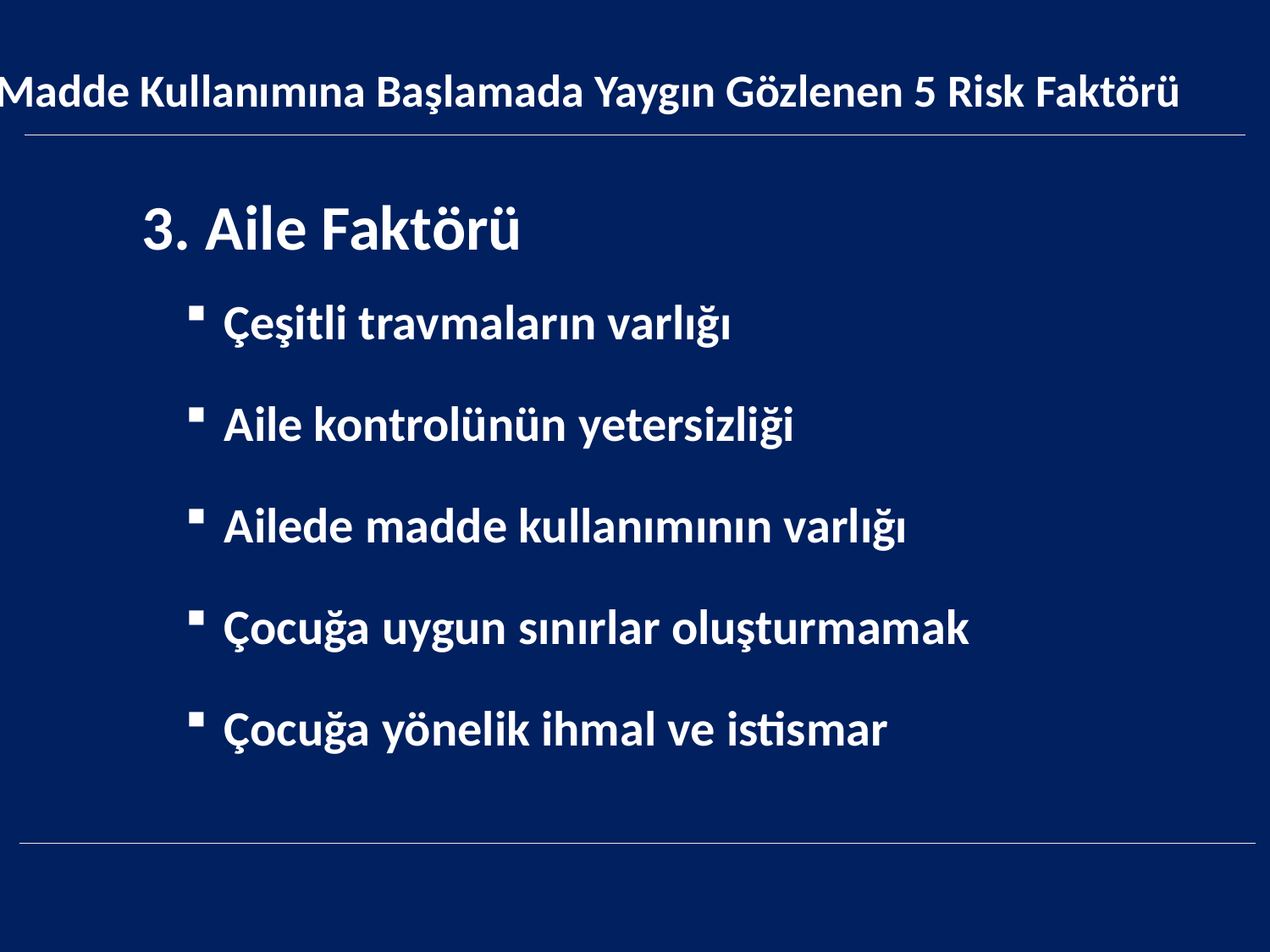

Madde Kullanımına Başlamada Yaygın Gözlenen 5 Risk Faktörü
# 3. Aile Faktörü
Çeşitli travmaların varlığı
Aile kontrolünün yetersizliği
Ailede madde kullanımının varlığı
Çocuğa uygun sınırlar oluşturmamak
Çocuğa yönelik ihmal ve istismar